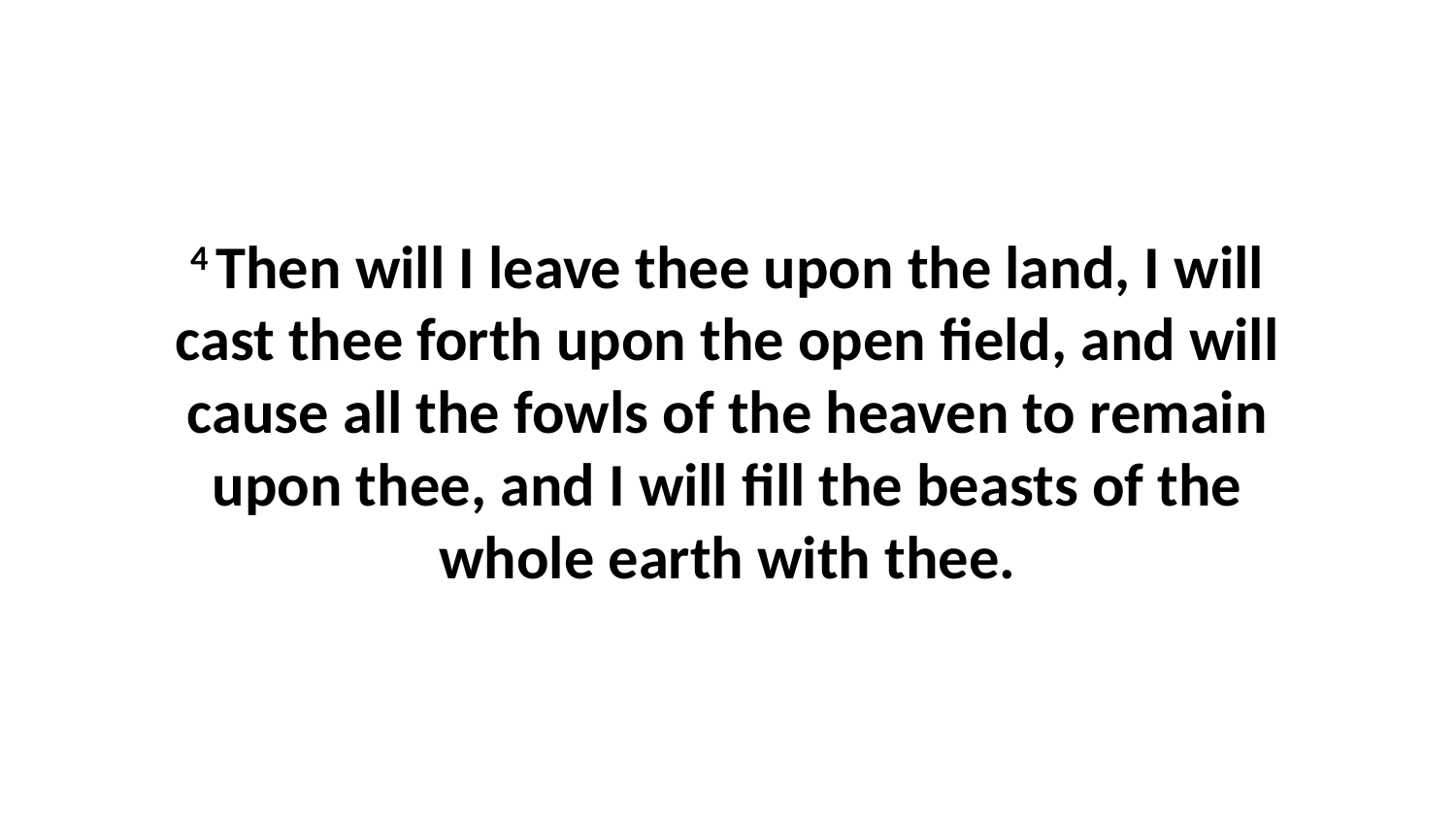

4 Then will I leave thee upon the land, I will cast thee forth upon the open field, and will cause all the fowls of the heaven to remain upon thee, and I will fill the beasts of the whole earth with thee.